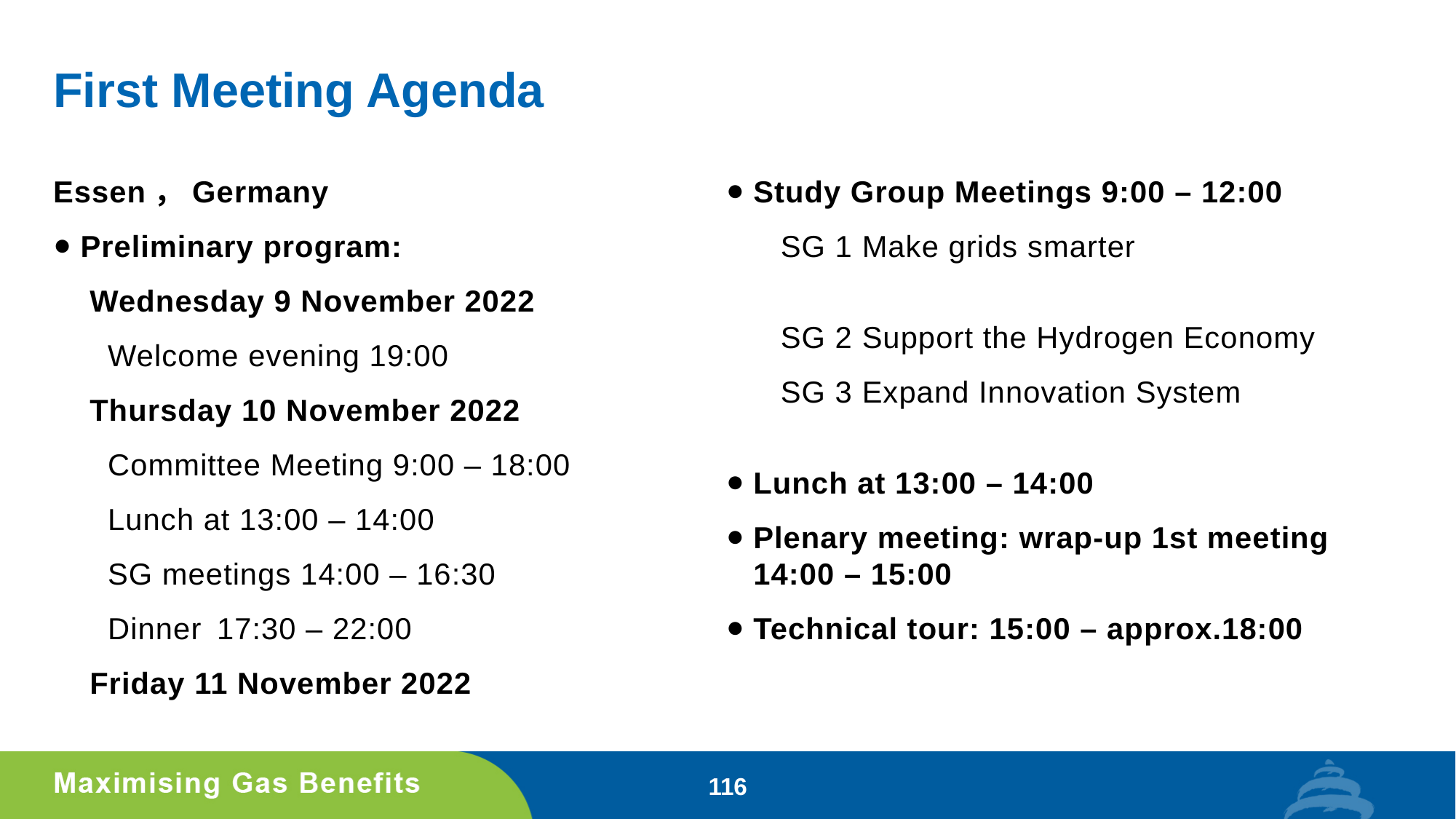

# First Meeting Agenda
Essen，Germany
Preliminary program:
    Wednesday 9 November 2022
Welcome evening 19:00
    Thursday 10 November 2022
Committee Meeting 9:00 – 18:00
Lunch at 13:00 – 14:00
SG meetings 14:00 – 16:30
Dinner	17:30 – 22:00
    Friday 11 November 2022
Study Group Meetings 9:00 – 12:00
SG 1 Make grids smarter
SG 2 Support the Hydrogen Economy
SG 3 Expand Innovation System
Lunch at 13:00 – 14:00
Plenary meeting: wrap-up 1st meeting 14:00 – 15:00
Technical tour: 15:00 – approx.18:00
116